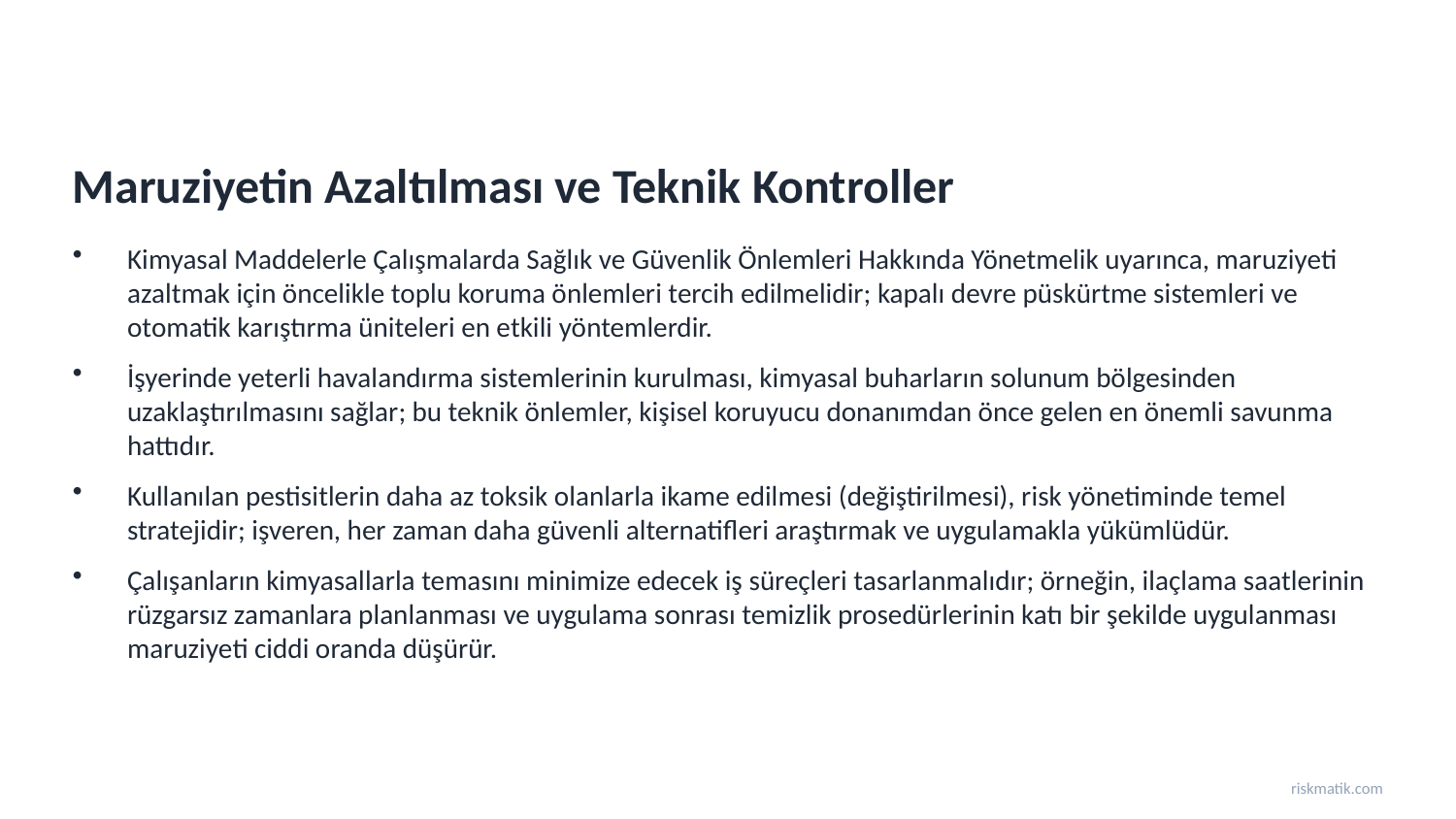

Maruziyetin Azaltılması ve Teknik Kontroller
Kimyasal Maddelerle Çalışmalarda Sağlık ve Güvenlik Önlemleri Hakkında Yönetmelik uyarınca, maruziyeti azaltmak için öncelikle toplu koruma önlemleri tercih edilmelidir; kapalı devre püskürtme sistemleri ve otomatik karıştırma üniteleri en etkili yöntemlerdir.
İşyerinde yeterli havalandırma sistemlerinin kurulması, kimyasal buharların solunum bölgesinden uzaklaştırılmasını sağlar; bu teknik önlemler, kişisel koruyucu donanımdan önce gelen en önemli savunma hattıdır.
Kullanılan pestisitlerin daha az toksik olanlarla ikame edilmesi (değiştirilmesi), risk yönetiminde temel stratejidir; işveren, her zaman daha güvenli alternatifleri araştırmak ve uygulamakla yükümlüdür.
Çalışanların kimyasallarla temasını minimize edecek iş süreçleri tasarlanmalıdır; örneğin, ilaçlama saatlerinin rüzgarsız zamanlara planlanması ve uygulama sonrası temizlik prosedürlerinin katı bir şekilde uygulanması maruziyeti ciddi oranda düşürür.
riskmatik.com